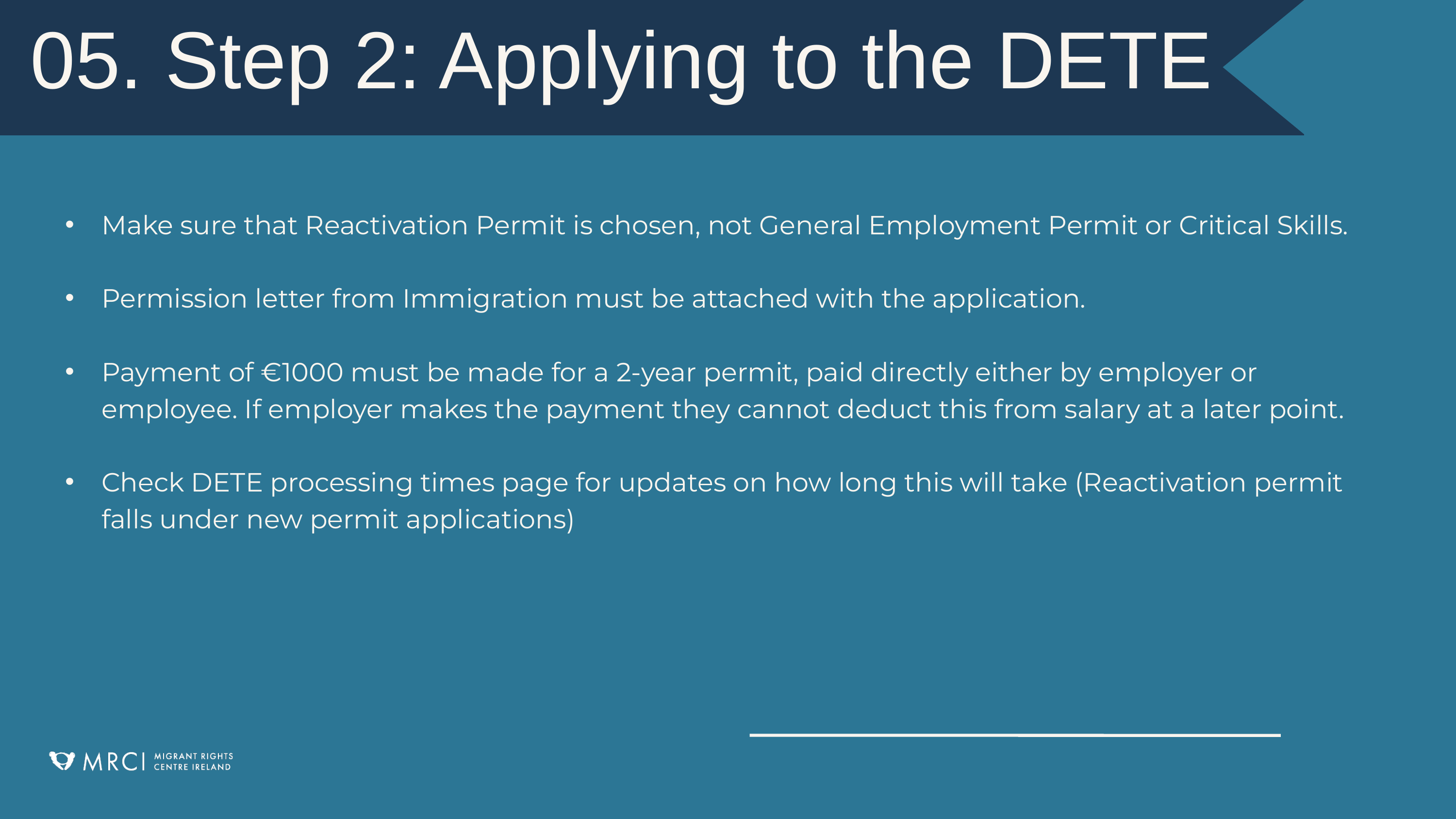

05. Step 2: Applying to the DETE

Make sure that Reactivation Permit is chosen, not General Employment Permit or Critical Skills.

Permission letter from Immigration must be attached with the application.

Payment of €1000 must be made for a 2-year permit, paid directly either by employer or employee. If employer makes the payment they cannot deduct this from salary at a later point.

Check DETE processing times page for updates on how long this will take (Reactivation permit falls under new permit applications)